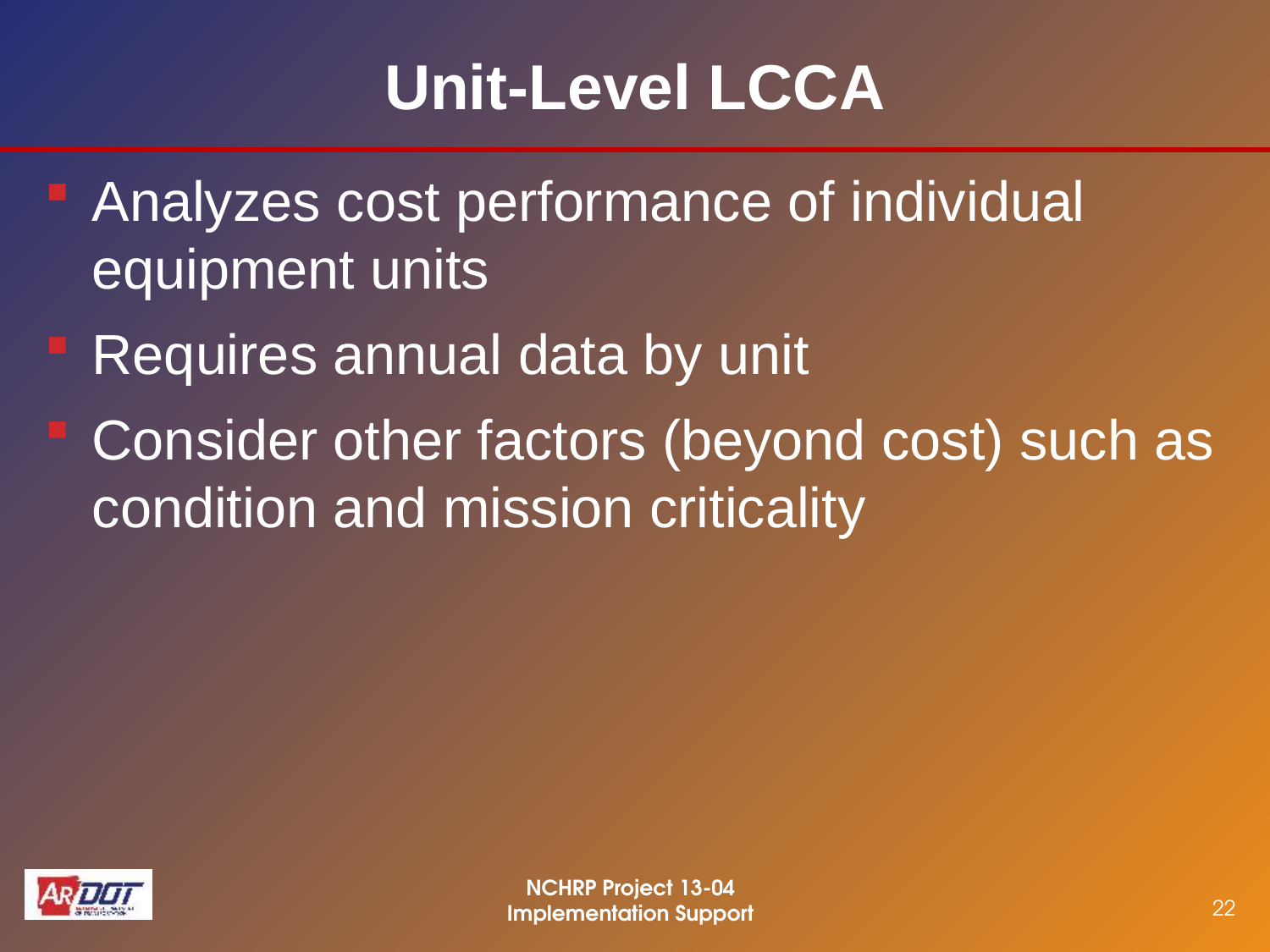

# Unit-Level LCCA
Analyzes cost performance of individual equipment units
Requires annual data by unit
Consider other factors (beyond cost) such as condition and mission criticality
NCHRP Project 13-04 Implementation Support
22